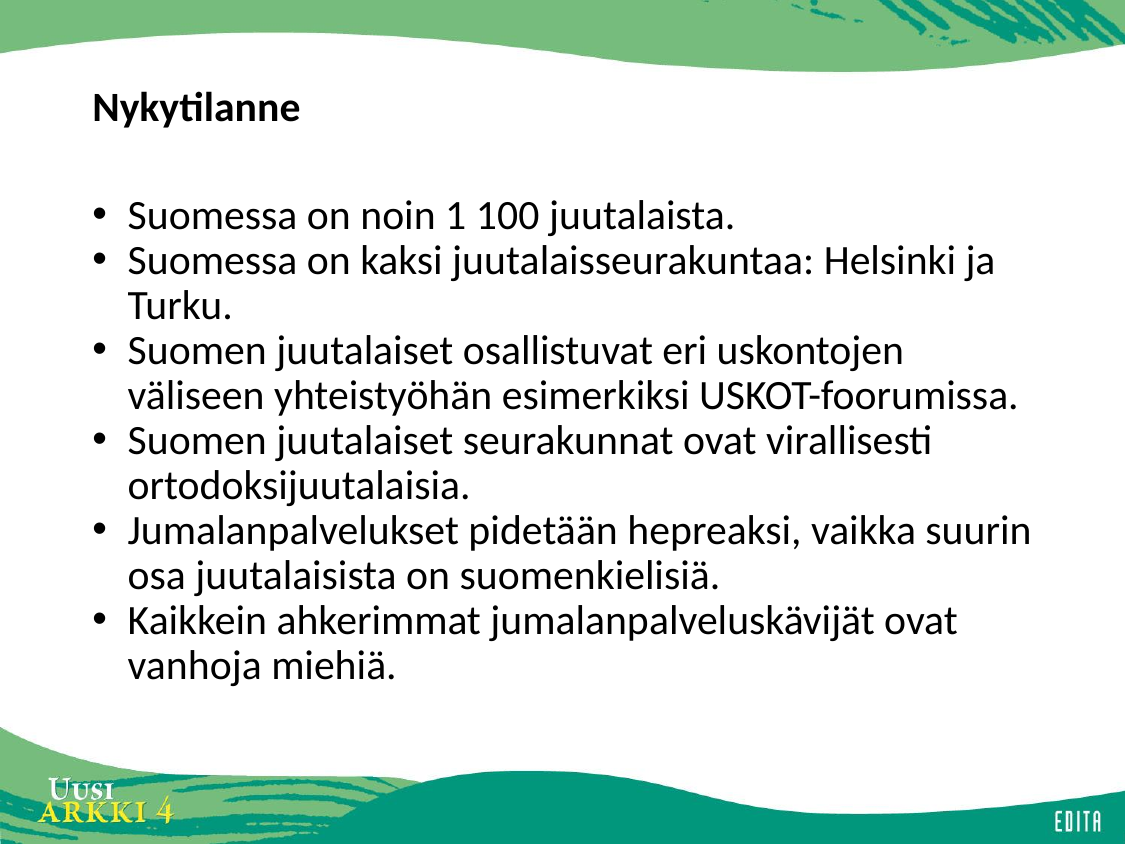

# Nykytilanne
Suomessa on noin 1 100 juutalaista.
Suomessa on kaksi juutalaisseurakuntaa: Helsinki ja Turku.
Suomen juutalaiset osallistuvat eri uskontojen väliseen yhteistyöhän esimerkiksi USKOT-foorumissa.
Suomen juutalaiset seurakunnat ovat virallisesti ortodoksijuutalaisia.
Jumalanpalvelukset pidetään hepreaksi, vaikka suurin osa juutalaisista on suomenkielisiä.
Kaikkein ahkerimmat jumalanpalveluskävijät ovat vanhoja miehiä.